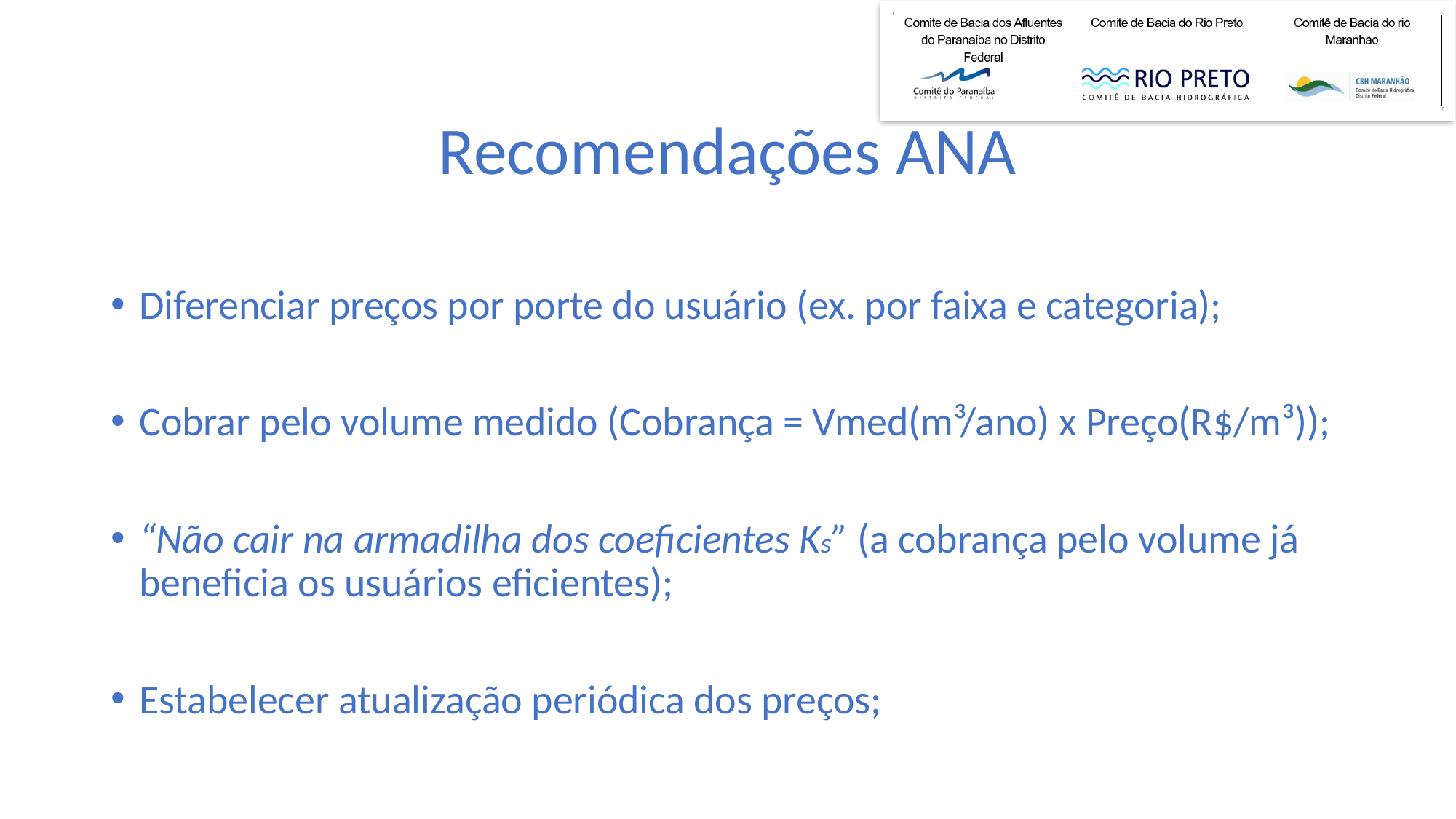

# Recomendações ANA

Diferenciar preços por porte do usuário (ex. por faixa e categoria);

Cobrar pelo volume medido (Cobrança = Vmed(m³/ano) x Preço(R$/m³));

“Não cair na armadilha dos coeficientes Ks” (a cobrança pelo volume já beneficia os usuários eficientes);

Estabelecer atualização periódica dos preços;